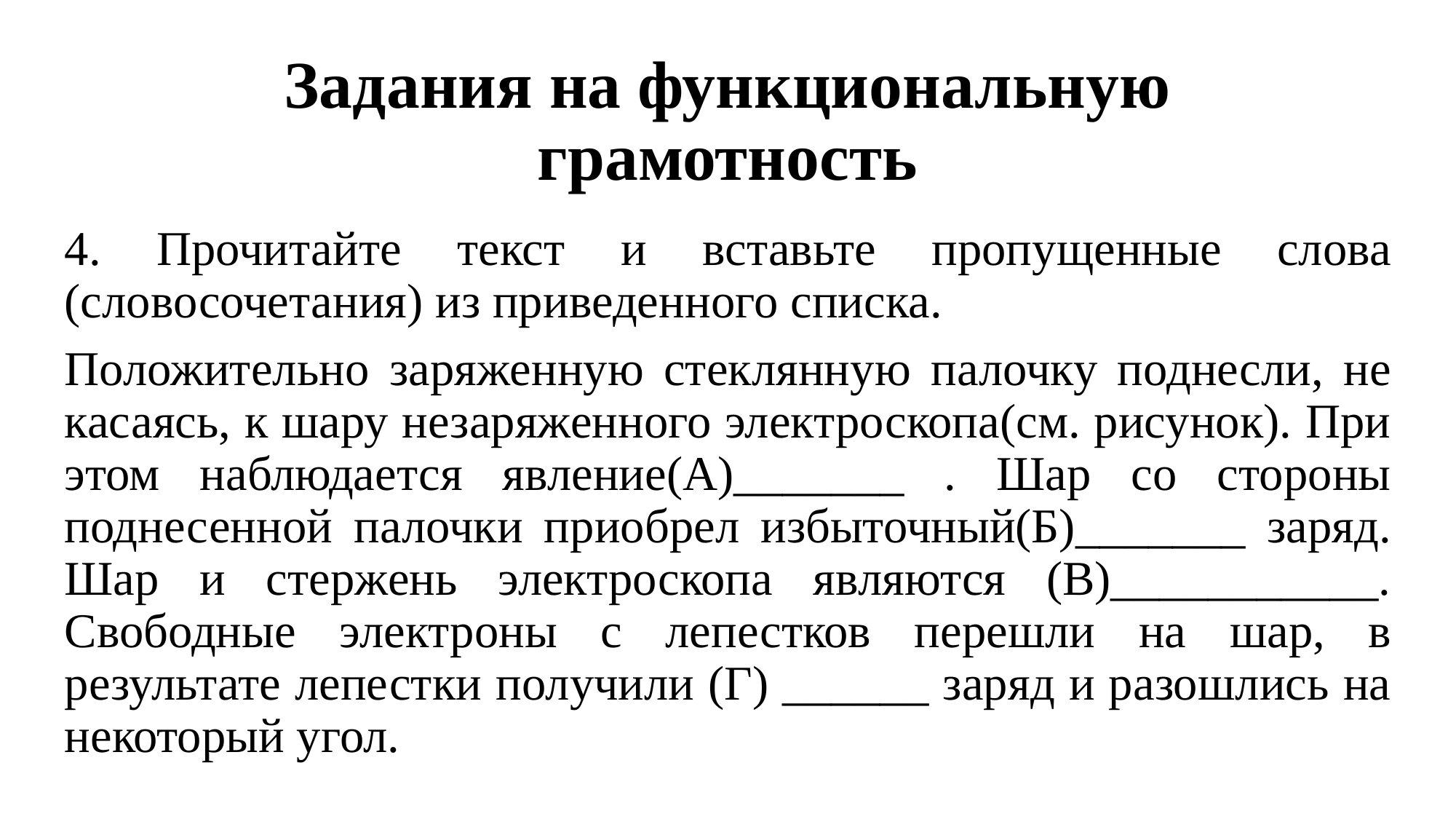

# Задания на функциональную грамотность
4. Прочитайте текст и вставьте пропущенные слова (словосочетания) из приведенного списка.
Положительно заряженную стеклянную палочку поднесли, не касаясь, к шару незаряженного электроскопа(см. рисунок). При этом наблюдается явление(А)_______ . Шар со стороны поднесенной палочки приобрел избыточный(Б)_______ заряд. Шар и стержень электроскопа являются (В)___________. Свободные электроны с лепестков перешли на шар, в результате лепестки получили (Г) ______ заряд и разошлись на некоторый угол.